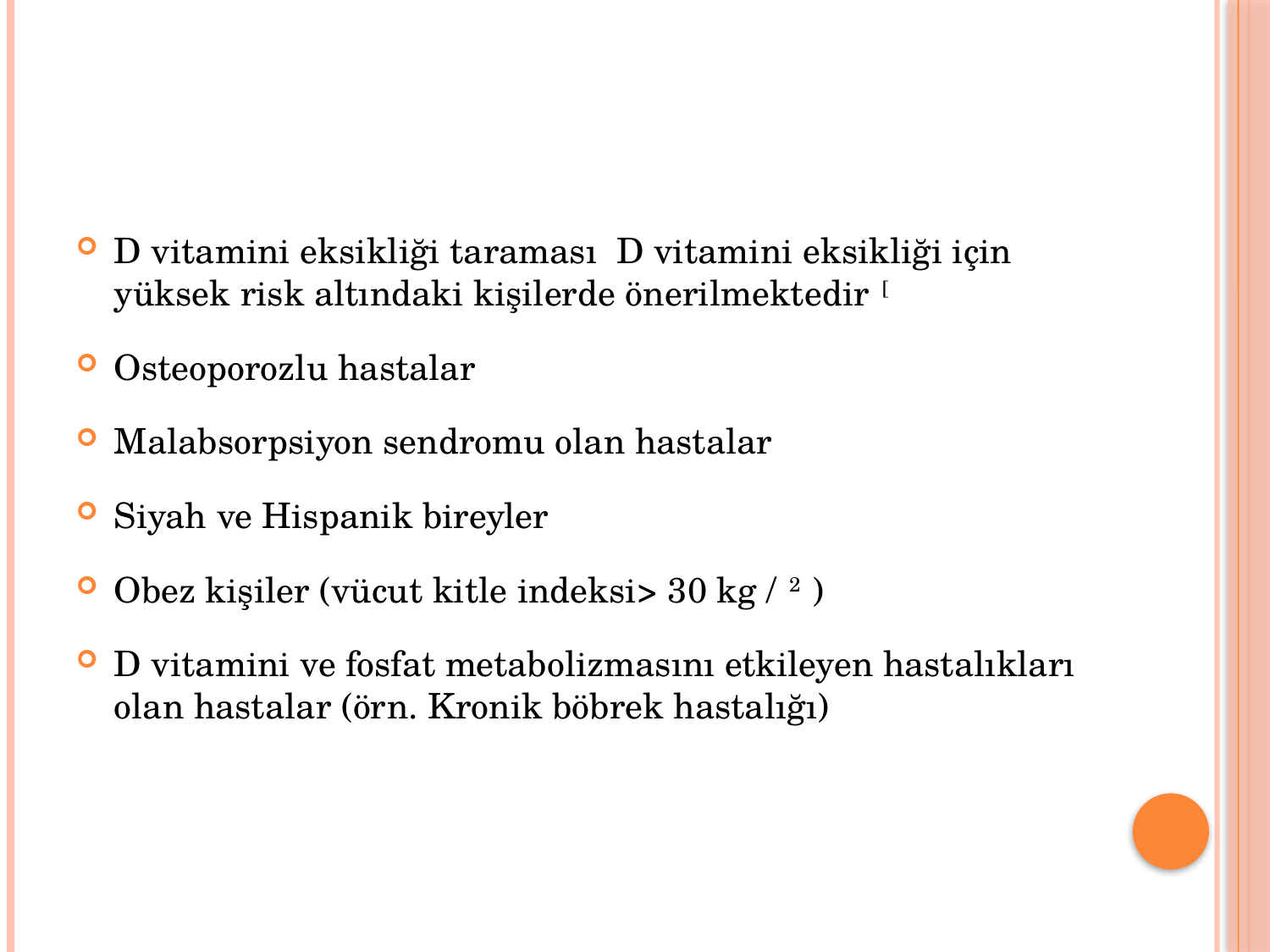

#
D vitamini eksikliği taraması  D vitamini eksikliği için yüksek risk altındaki kişilerde önerilmektedir [
Osteoporozlu hastalar
Malabsorpsiyon sendromu olan hastalar
Siyah ve Hispanik bireyler
Obez kişiler (vücut kitle indeksi> 30 kg / 2 )
D vitamini ve fosfat metabolizmasını etkileyen hastalıkları olan hastalar (örn. Kronik böbrek hastalığı)